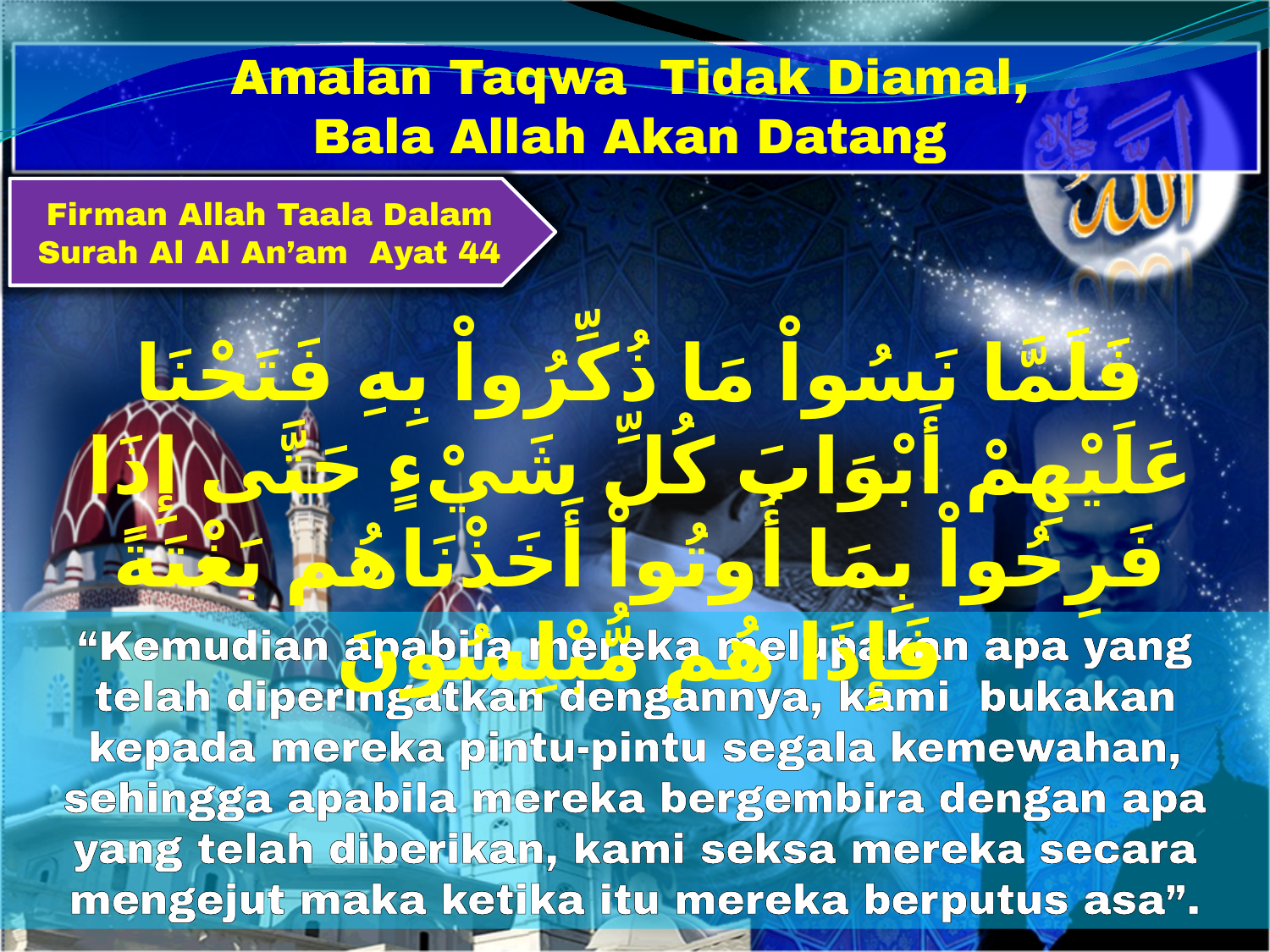

Amalan Taqwa  Tidak Diamal, Bala Allah Akan Datang
Firman Allah Taala Dalam Surah Al Al An’am  Ayat 44
فَلَمَّا نَسُواْ مَا ذُكِّرُواْ بِهِ فَتَحْنَا عَلَيْهِمْ أَبْوَابَ كُلِّ شَيْءٍ حَتَّى إِذَا فَرِحُواْ بِمَا أُوتُواْ أَخَذْنَاهُم بَغْتَةً فَإِذَا هُم مُّبْلِسُونَ
“Kemudian apabila mereka melupakan apa yang telah diperingatkan dengannya, kami  bukakan kepada mereka pintu-pintu segala kemewahan, sehingga apabila mereka bergembira dengan apa yang telah diberikan, kami seksa mereka secara mengejut maka ketika itu mereka berputus asa”.